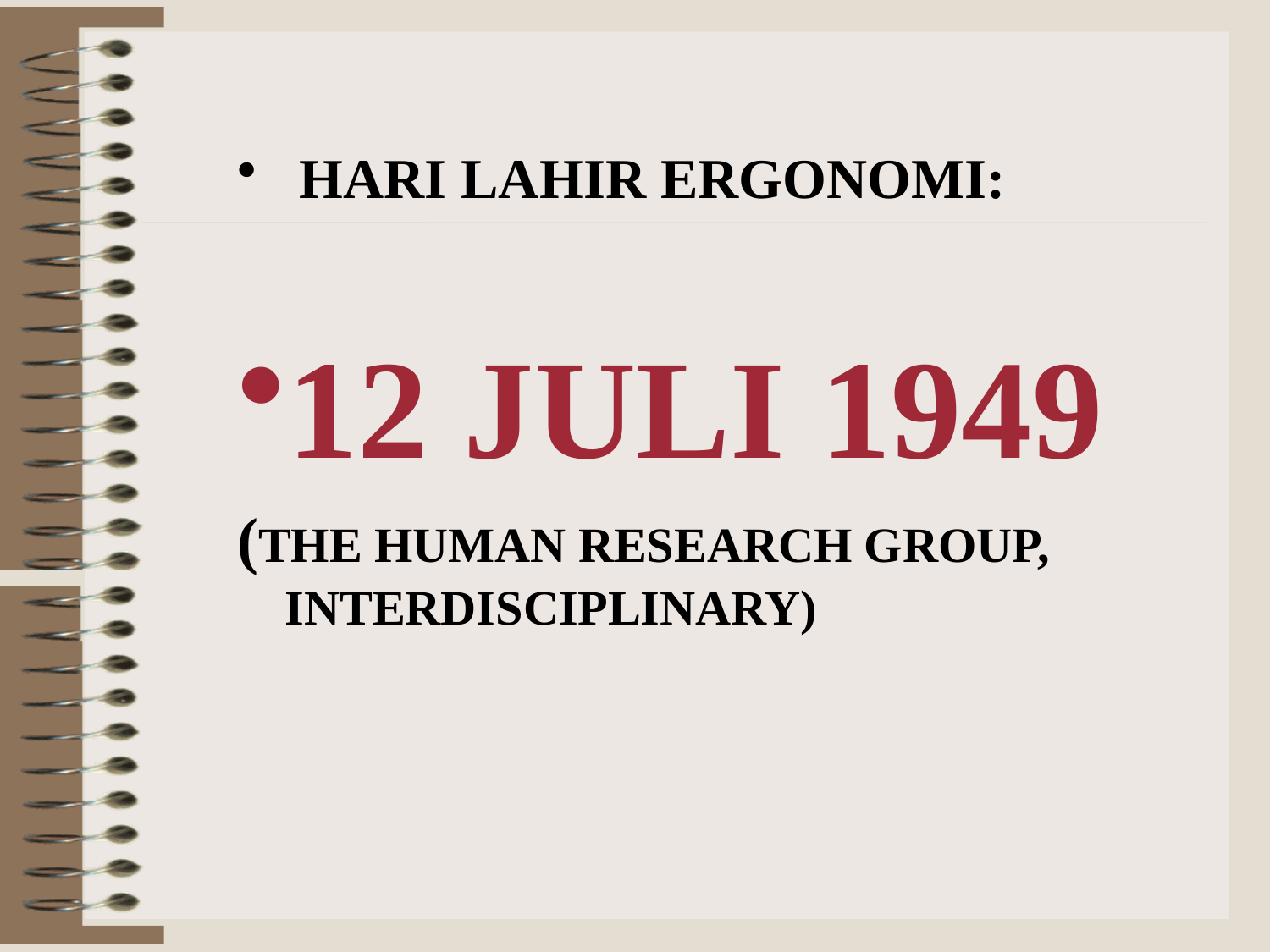

HARI LAHIR ERGONOMI:

12 JULI 1949
(THE HUMAN RESEARCH GROUP, INTERDISCIPLINARY)